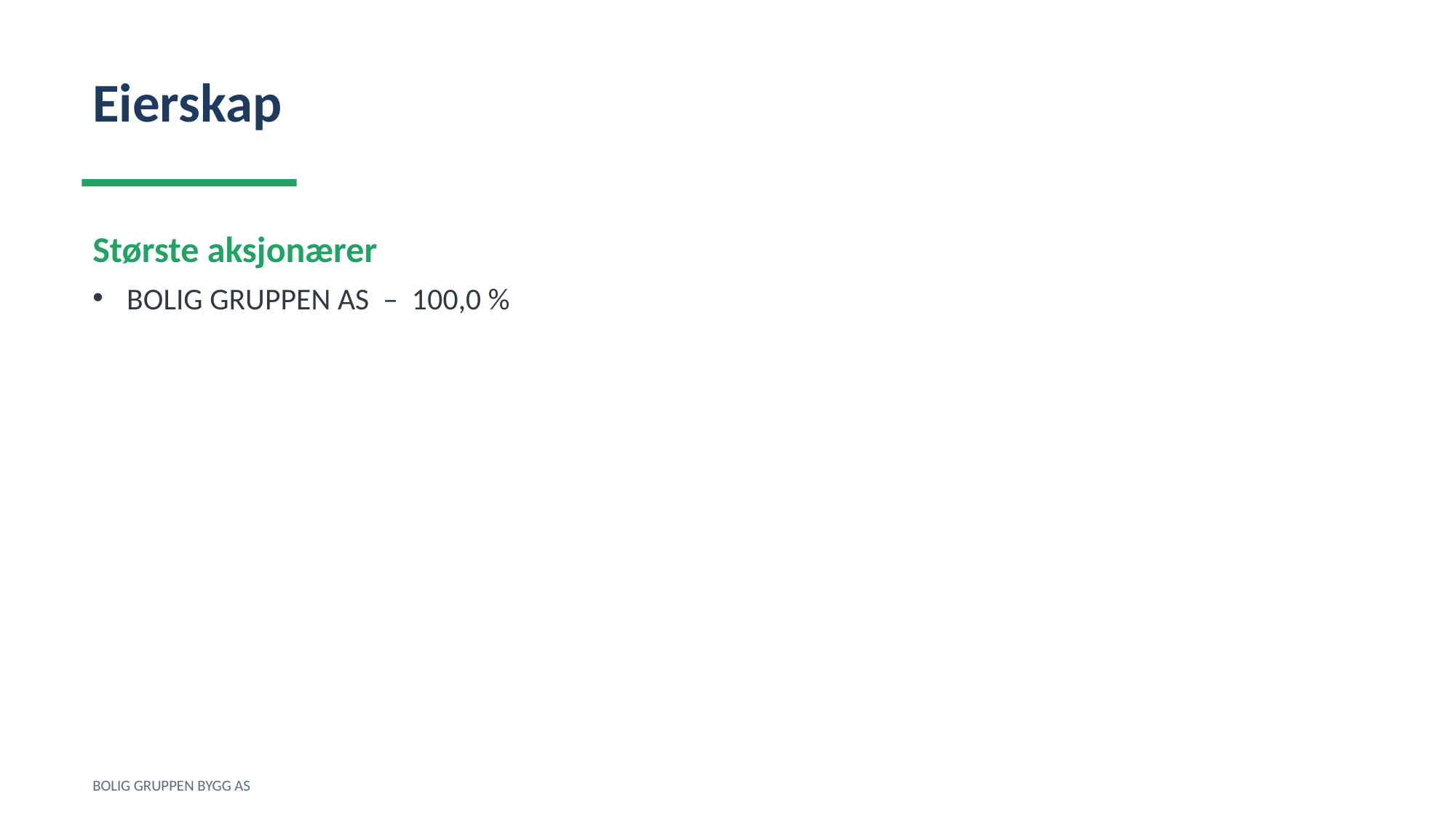

Eierskap

Største aksjonærer
BOLIG GRUPPEN AS  –  100,0 %
BOLIG GRUPPEN BYGG AS